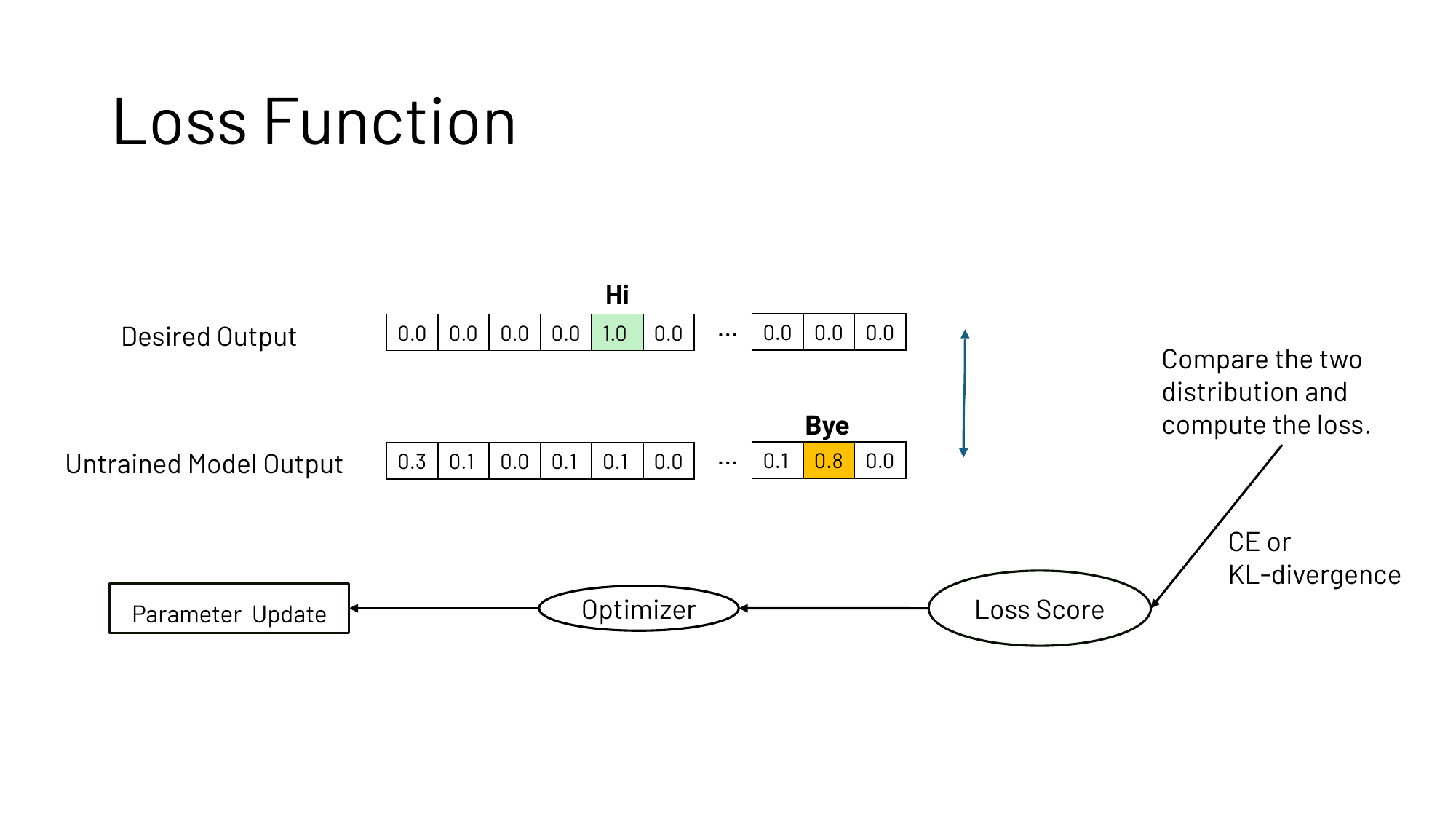

# Loss Function
Hi
…
Desired Output
| 0.0 | 0.0 | 0.0 |
| --- | --- | --- |
| 0.0 | 0.0 | 0.0 | 0.0 | 1.0 | 0.0 |
| --- | --- | --- | --- | --- | --- |
Compare the two distribution and compute the loss.
Bye
…
Untrained Model Output
| 0.1 | 0.8 | 0.0 |
| --- | --- | --- |
| 0.3 | 0.1 | 0.0 | 0.1 | 0.1 | 0.0 |
| --- | --- | --- | --- | --- | --- |
CE or
KL-divergence
Loss Score
Parameter  Update
Optimizer